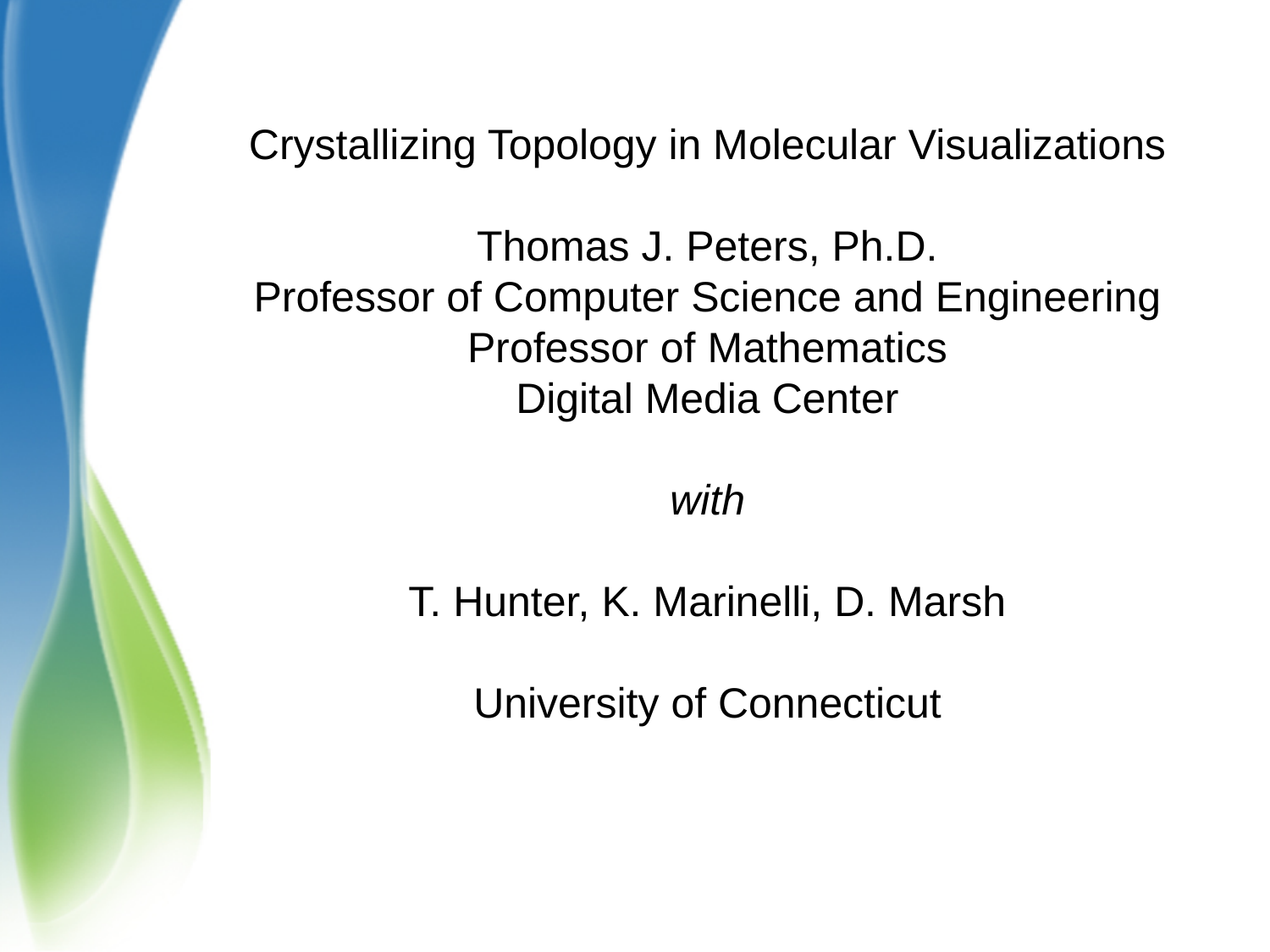

Crystallizing Topology in Molecular Visualizations

Thomas J. Peters, Ph.D.
Professor of Computer Science and Engineering
Professor of Mathematics
Digital Media Center

with

T. Hunter, K. Marinelli, D. Marsh

University of Connecticut